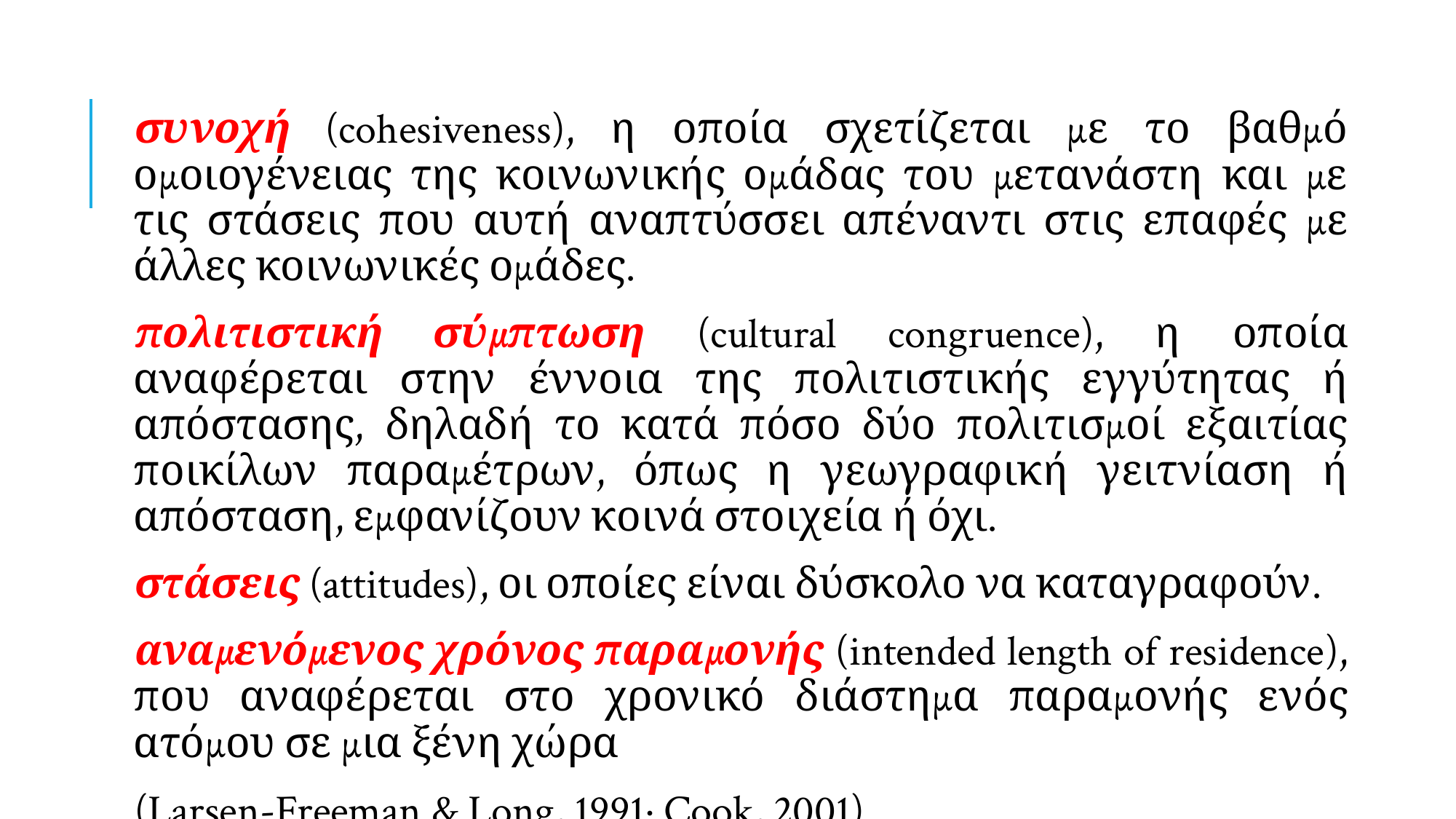

συνοχή (cohesiveness), η οποία σχετίζεται με το βαθμό ομοιογένειας της κοινωνικής ομάδας του μετανάστη και με τις στάσεις που αυτή αναπτύσσει απέναντι στις επαφές με άλλες κοινωνικές ομάδες.
πολιτιστική σύμπτωση (cultural congruence), η οποία αναφέρεται στην έννοια της πολιτιστικής εγγύτητας ή απόστασης, δηλαδή το κατά πόσο δύο πολιτισμοί εξαιτίας ποικίλων παραμέτρων, όπως η γεωγραφική γειτνίαση ή απόσταση, εμφανίζουν κοινά στοιχεία ή όχι.
στάσεις (attitudes), οι οποίες είναι δύσκολο να καταγραφούν.
αναμενόμενος χρόνος παραμονής (intended length of residence), που αναφέρεται στο χρονικό διάστημα παραμονής ενός ατόμου σε μια ξένη χώρα
(Larsen-Freeman & Long, 1991· Cook, 2001).